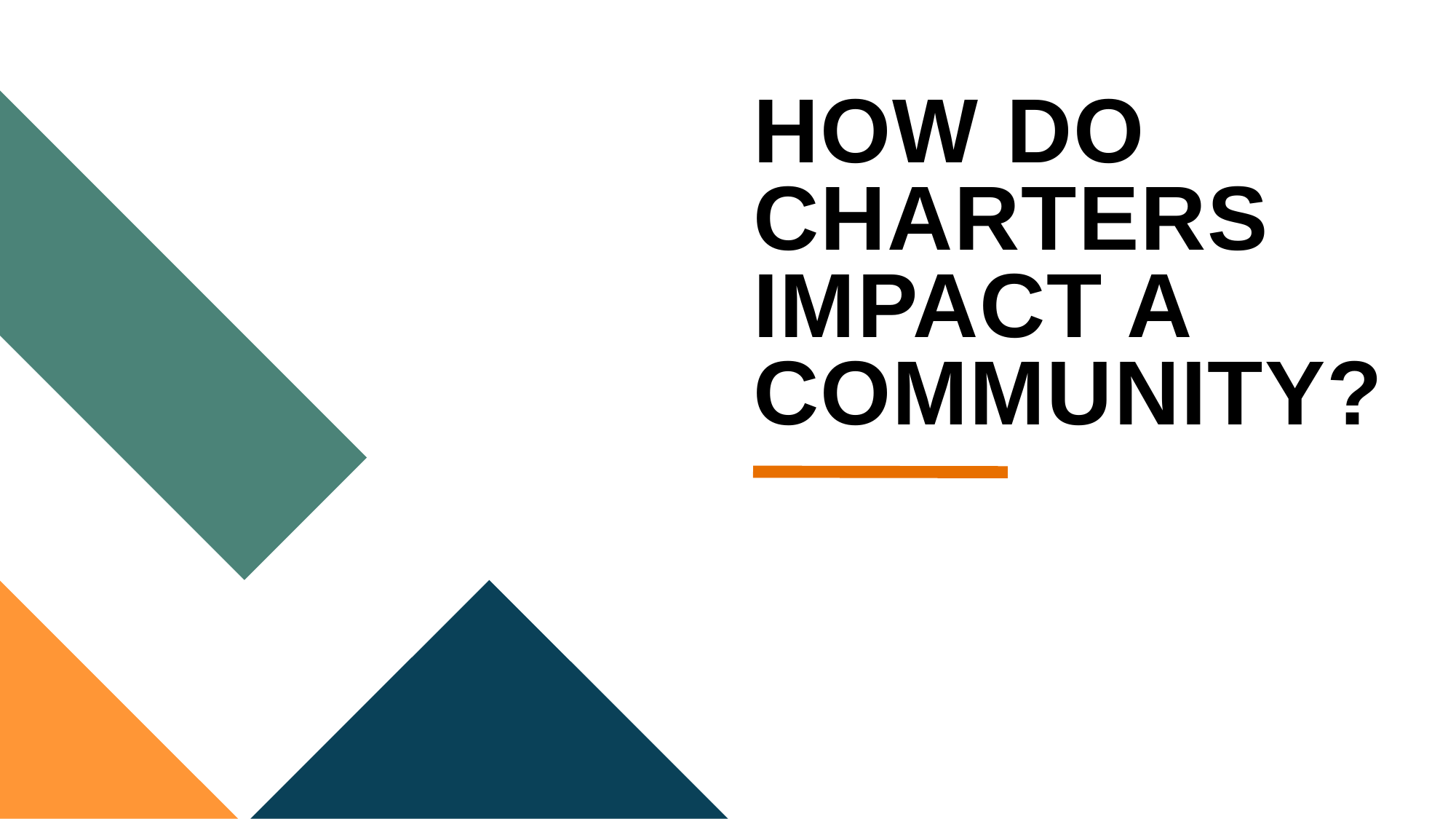

# HOW DO CHARTERS IMPACT A COMMUNITY?